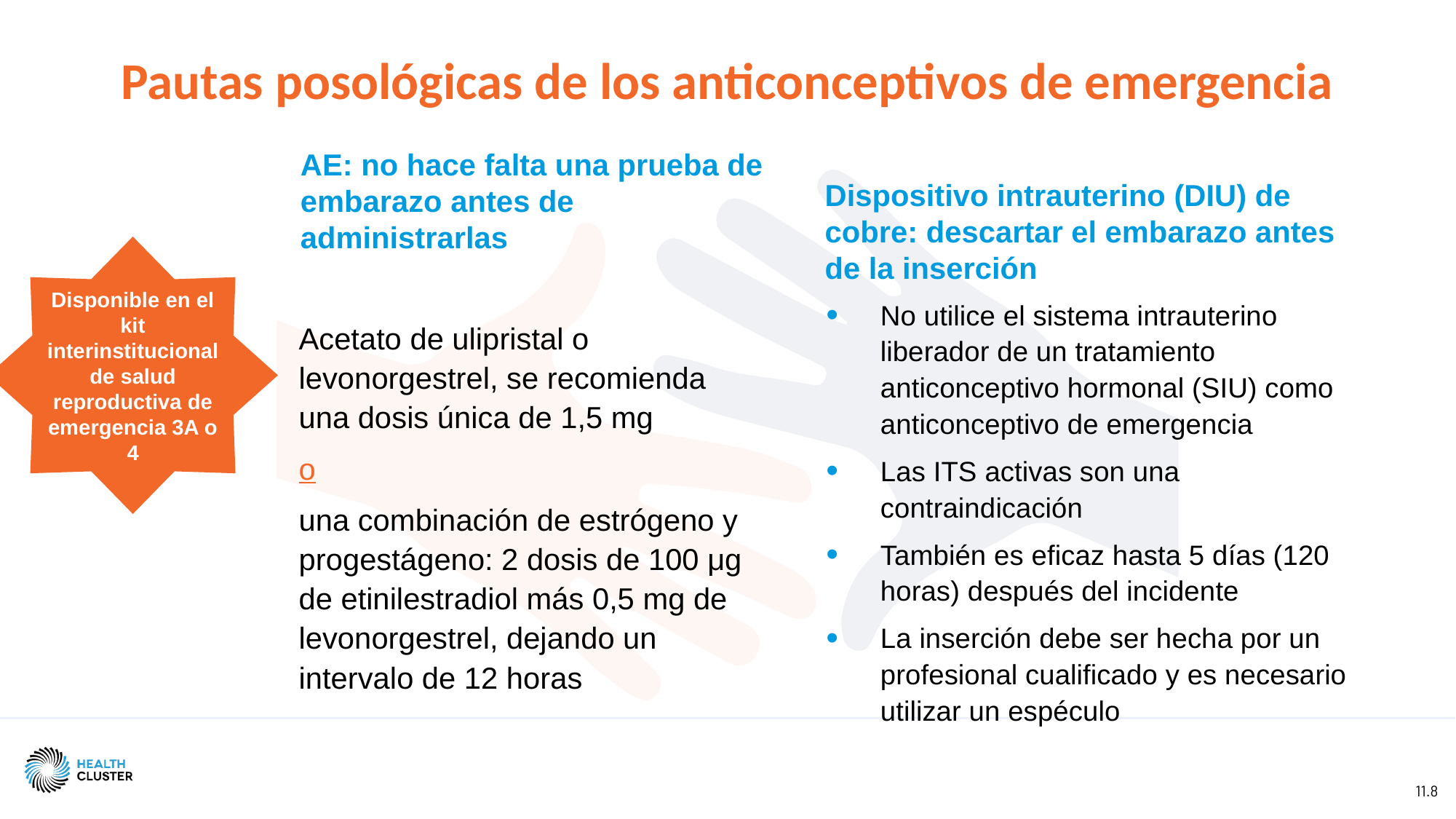

Pautas posológicas de los anticonceptivos de emergencia
AE: no hace falta una prueba de embarazo antes de administrarlas
Dispositivo intrauterino (DIU) de cobre: descartar el embarazo antes de la inserción
Disponible en el kit interinstitucional de salud reproductiva de emergencia 3A o 4
No utilice el sistema intrauterino liberador de un tratamiento anticonceptivo hormonal (SIU) como anticonceptivo de emergencia
Las ITS activas son una contraindicación
También es eficaz hasta 5 días (120 horas) después del incidente
La inserción debe ser hecha por un profesional cualificado y es necesario utilizar un espéculo
Acetato de ulipristal o levonorgestrel, se recomienda
una dosis única de 1,5 mg
o
una combinación de estrógeno y progestágeno: 2 dosis de 100 μg de etinilestradiol más 0,5 mg de levonorgestrel, dejando un intervalo de 12 horas
11.8